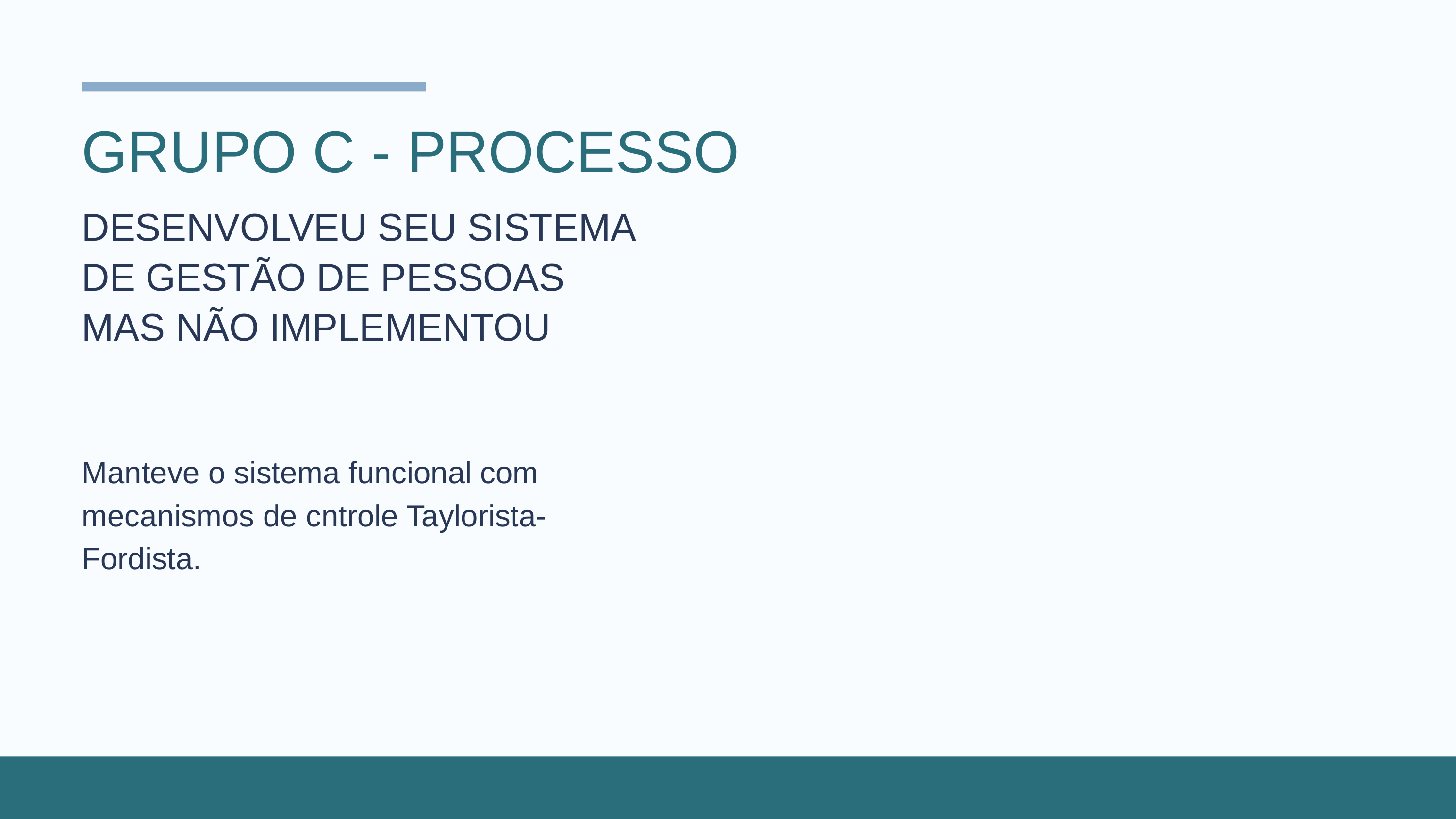

GRUPO C - PROCESSO
DESENVOLVEU SEU SISTEMA DE GESTÃO DE PESSOAS MAS NÃO IMPLEMENTOU
Manteve o sistema funcional com mecanismos de cntrole Taylorista-Fordista.